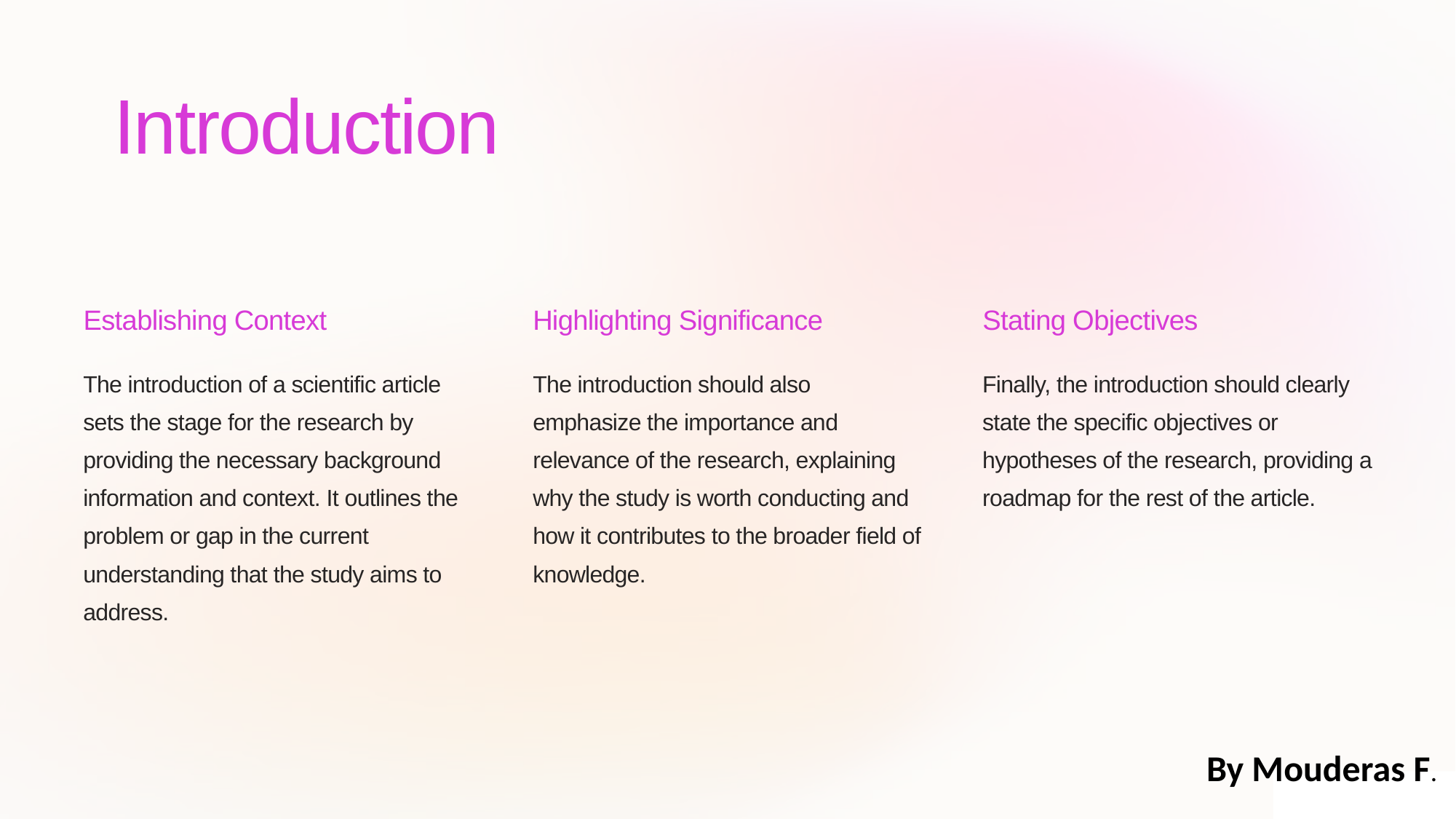

Introduction
Establishing Context
Highlighting Significance
Stating Objectives
The introduction of a scientific article sets the stage for the research by providing the necessary background information and context. It outlines the problem or gap in the current understanding that the study aims to address.
The introduction should also emphasize the importance and relevance of the research, explaining why the study is worth conducting and how it contributes to the broader field of knowledge.
Finally, the introduction should clearly state the specific objectives or hypotheses of the research, providing a roadmap for the rest of the article.
By Mouderas F.